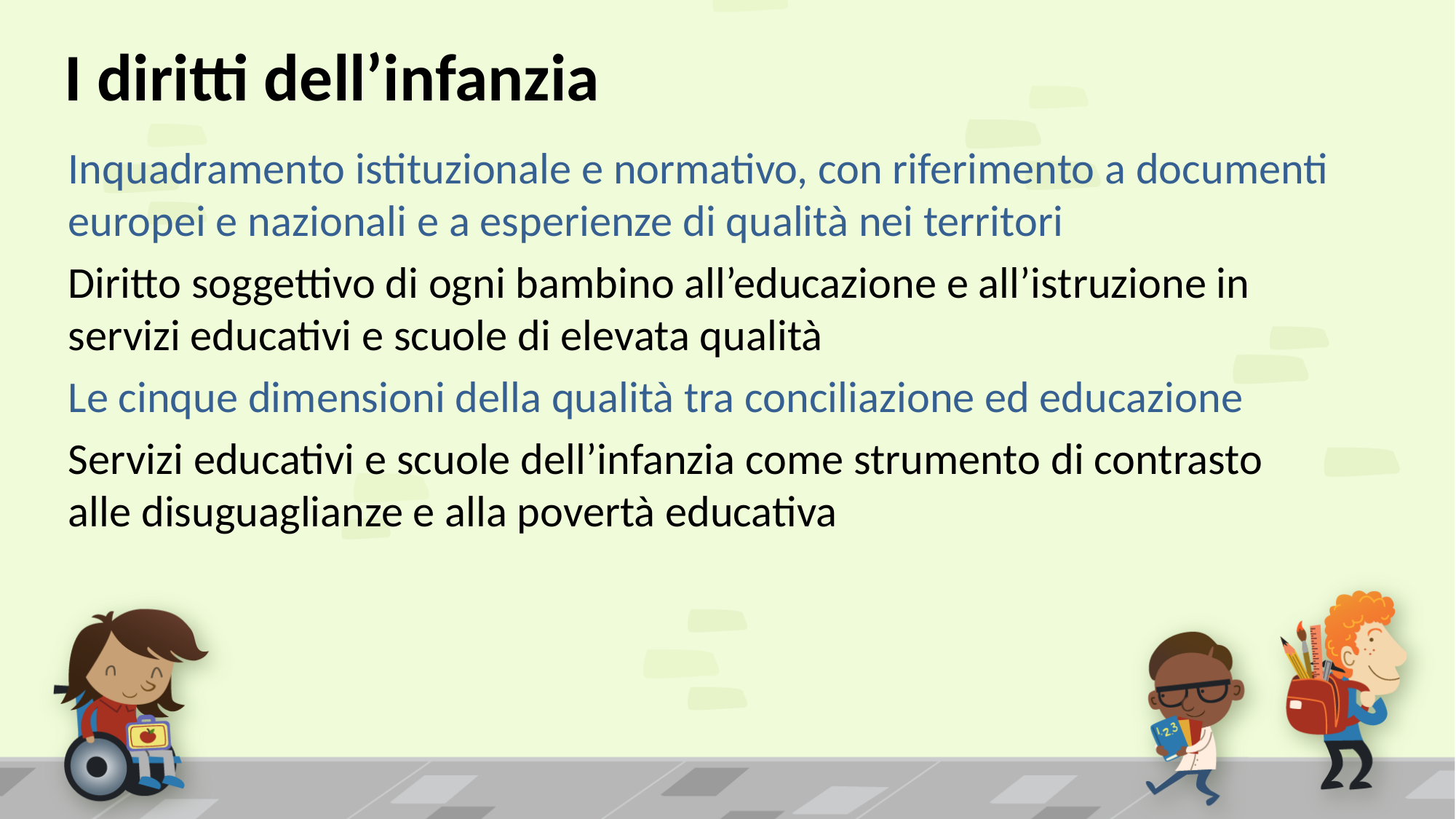

# I diritti dell’infanzia
Inquadramento istituzionale e normativo, con riferimento a documenti europei e nazionali e a esperienze di qualità nei territori
Diritto soggettivo di ogni bambino all’educazione e all’istruzione in servizi educativi e scuole di elevata qualità
Le cinque dimensioni della qualità tra conciliazione ed educazione
Servizi educativi e scuole dell’infanzia come strumento di contrasto alle disuguaglianze e alla povertà educativa